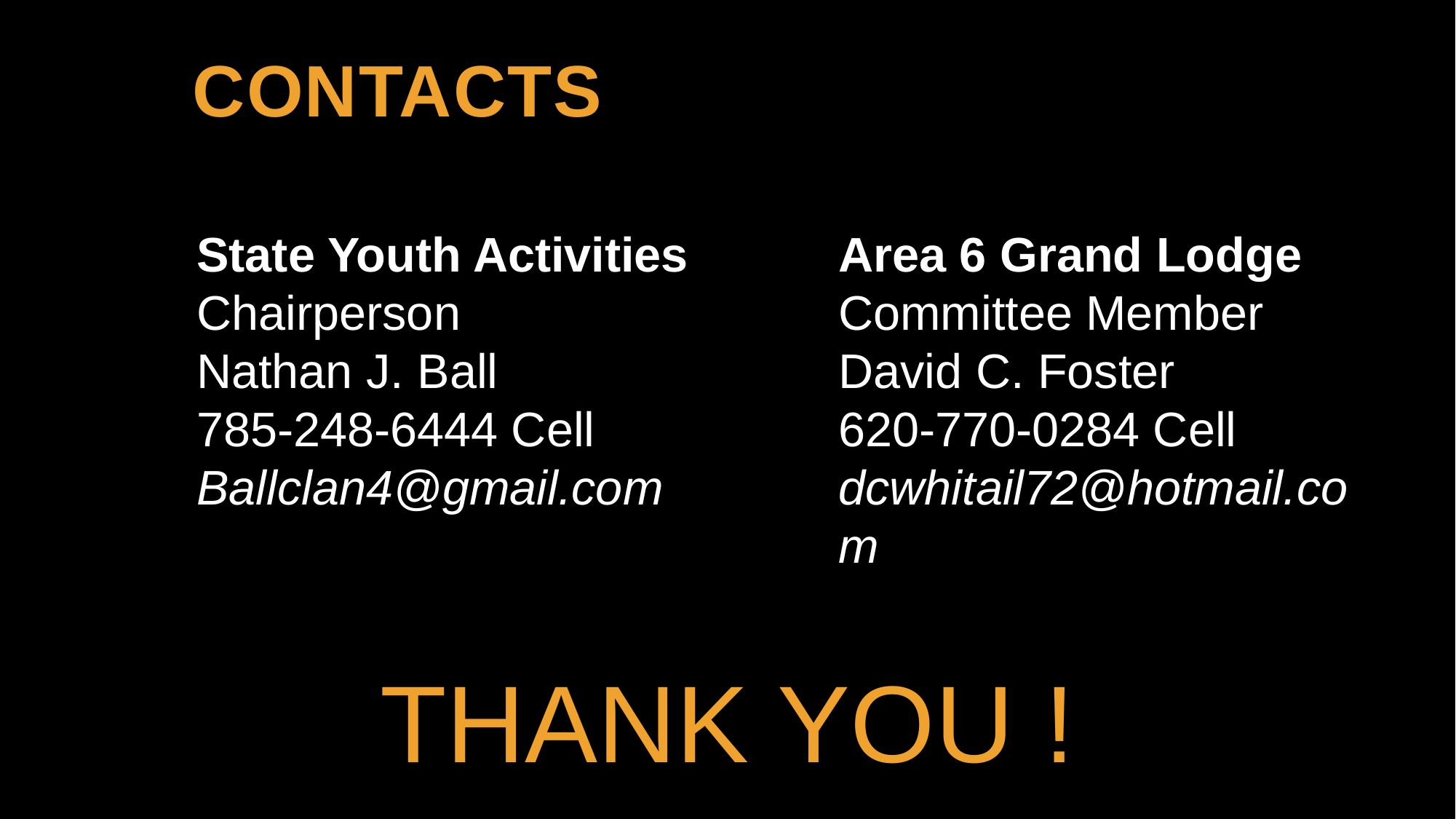

# Contacts
Area 6 Grand Lodge Committee Member
David C. Foster
620-770-0284 Cell
dcwhitail72@hotmail.com
State Youth Activities Chairperson
Nathan J. Ball
785-248-6444 Cell
Ballclan4@gmail.com
THANK YOU !